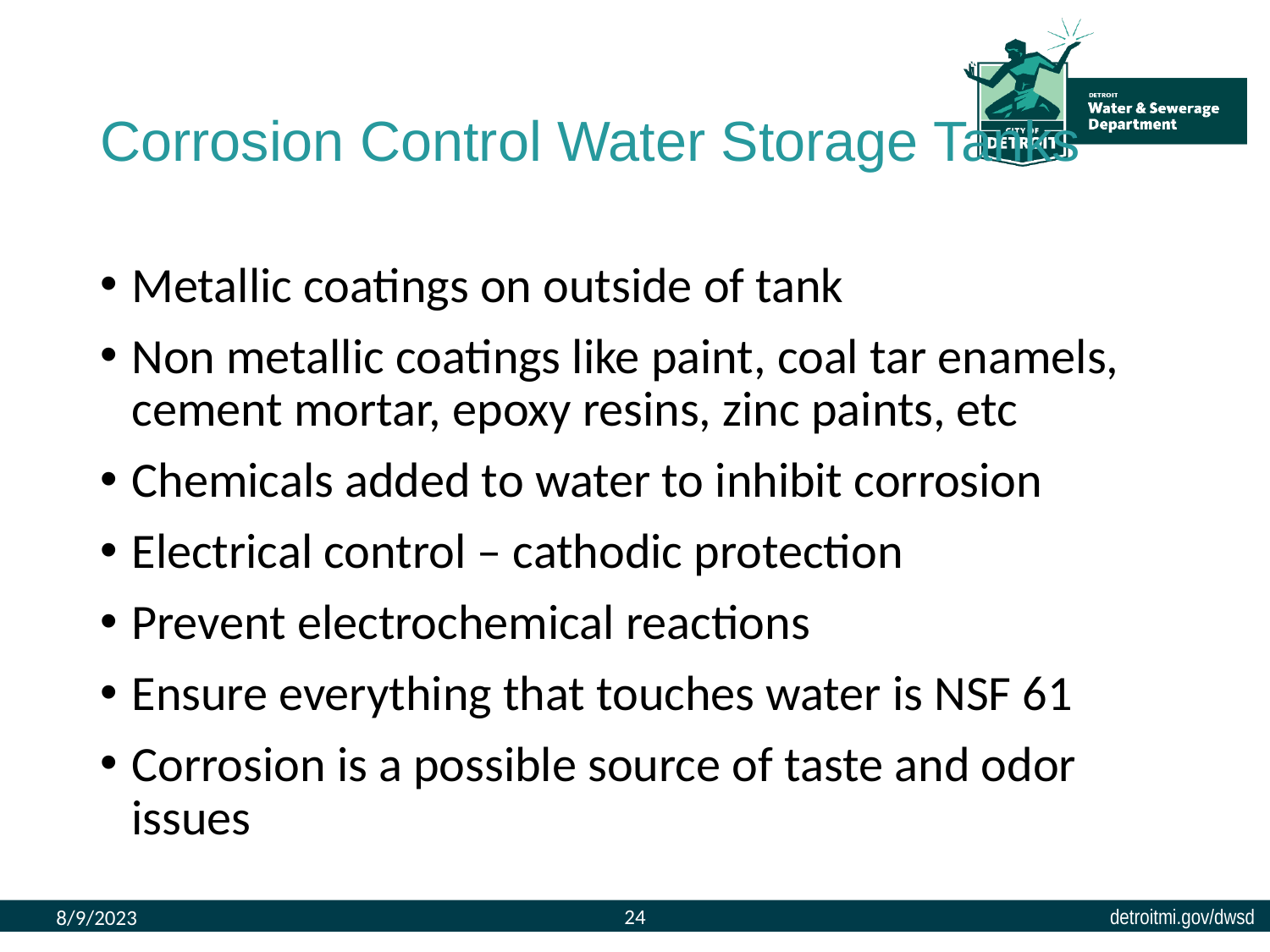

# Corrosion Control Water Storage Tanks
Metallic coatings on outside of tank
Non metallic coatings like paint, coal tar enamels, cement mortar, epoxy resins, zinc paints, etc
Chemicals added to water to inhibit corrosion
Electrical control – cathodic protection
Prevent electrochemical reactions
Ensure everything that touches water is NSF 61
Corrosion is a possible source of taste and odor issues
24
8/9/2023